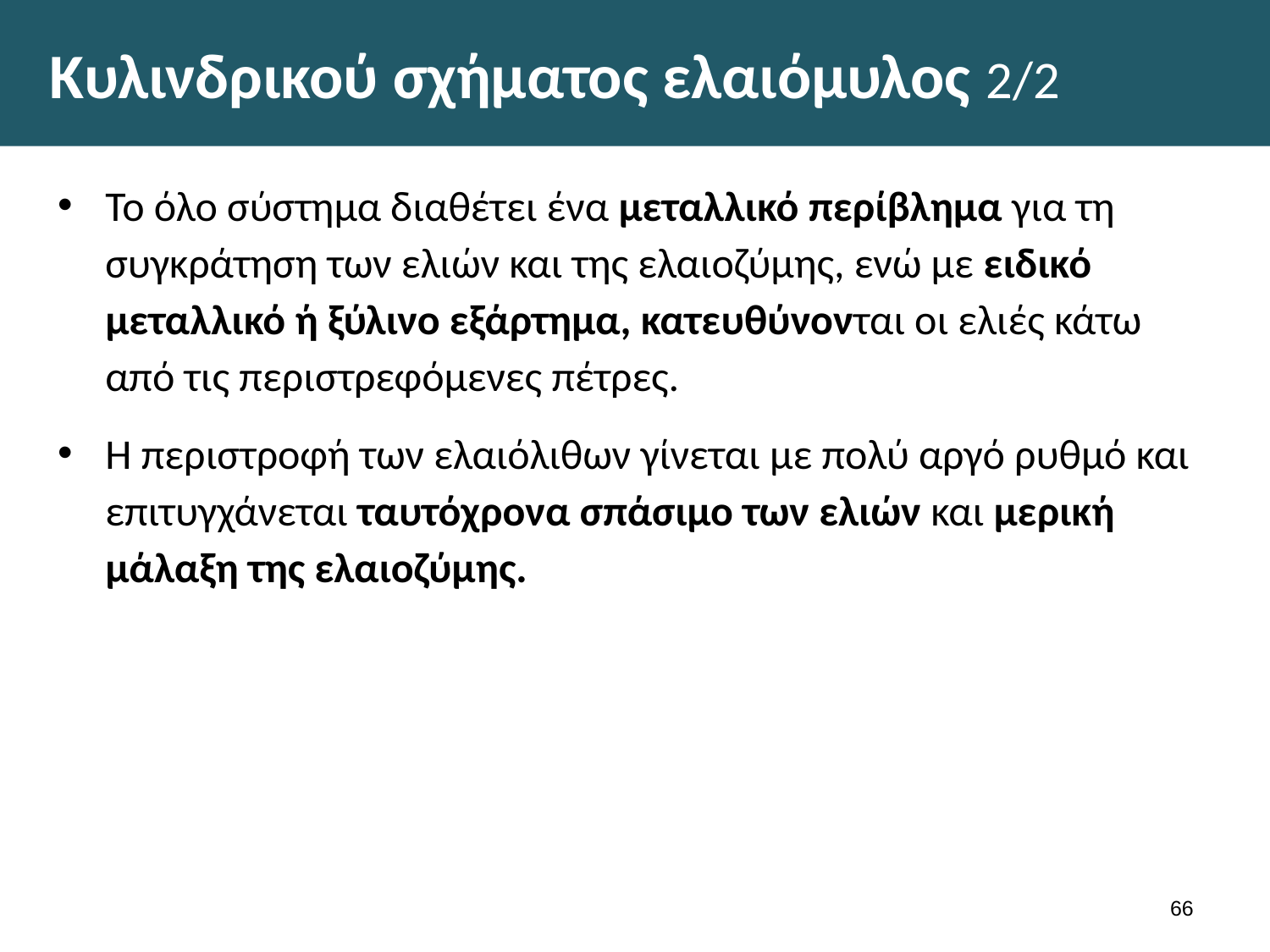

# Κυλινδρικού σχήματος ελαιόμυλος 2/2
Το όλο σύστημα διαθέτει ένα μεταλλικό περίβλημα για τη συγκράτηση των ελιών και της ελαιοζύμης, ενώ με ειδικό μεταλλικό ή ξύλινο εξάρτημα, κατευθύνονται οι ελιές κάτω από τις περιστρεφόμενες πέτρες.
Η περιστροφή των ελαιόλιθων γίνεται με πολύ αργό ρυθμό και επιτυγχάνεται ταυτόχρονα σπάσιμο των ελιών και μερική μάλαξη της ελαιοζύμης.
66